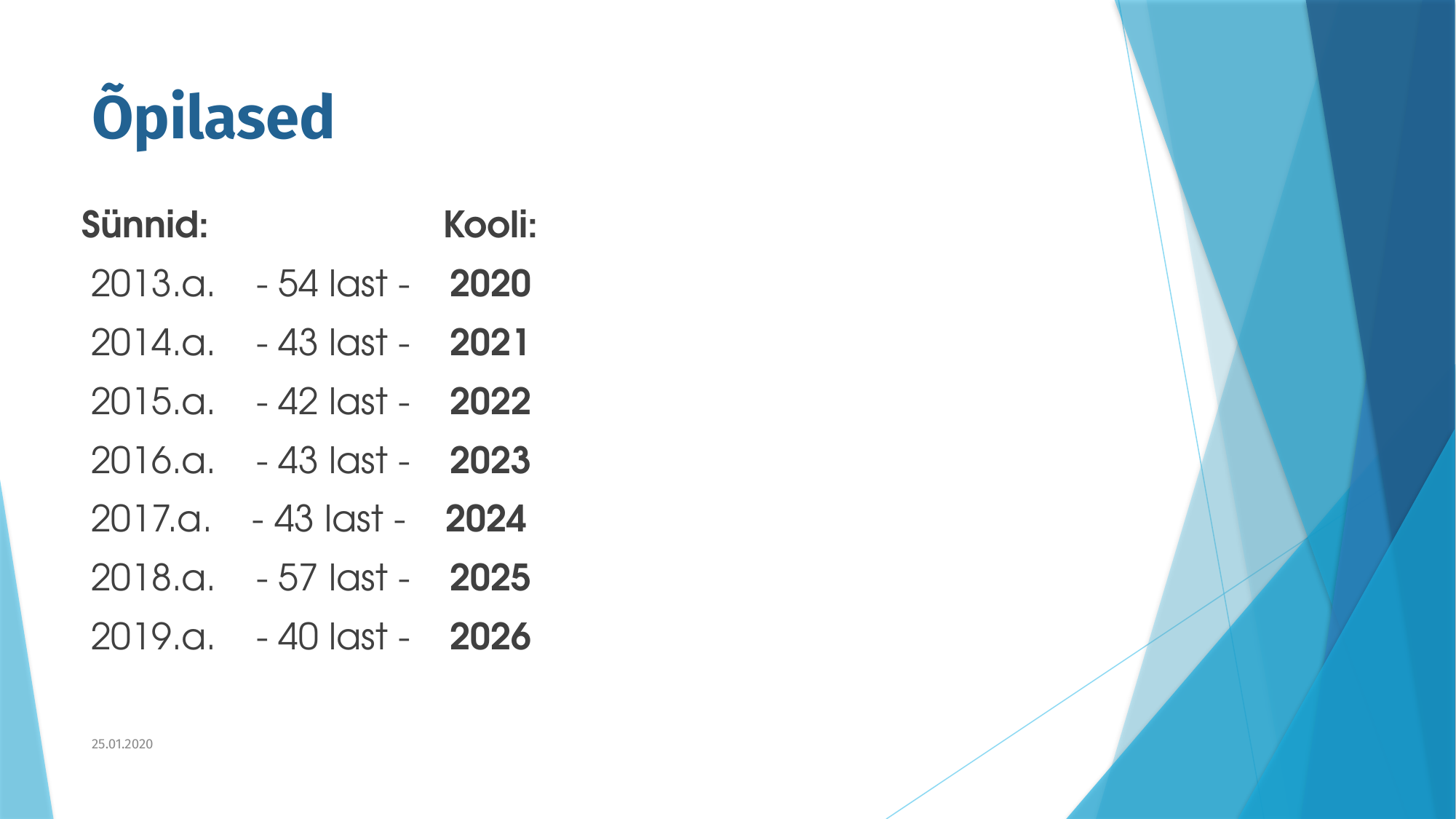

# Õpilased
       Sünnid:                       Kooli:
        2013.a.    - 54 last -    2020
        2014.a.    - 43 last -    2021
        2015.a.    - 42 last -    2022
        2016.a.    - 43 last -    2023
        2017.a.    - 43 last -    2024
        2018.a.    - 57 last -    2025
        2019.a.    - 40 last -    2026

25.01.2020